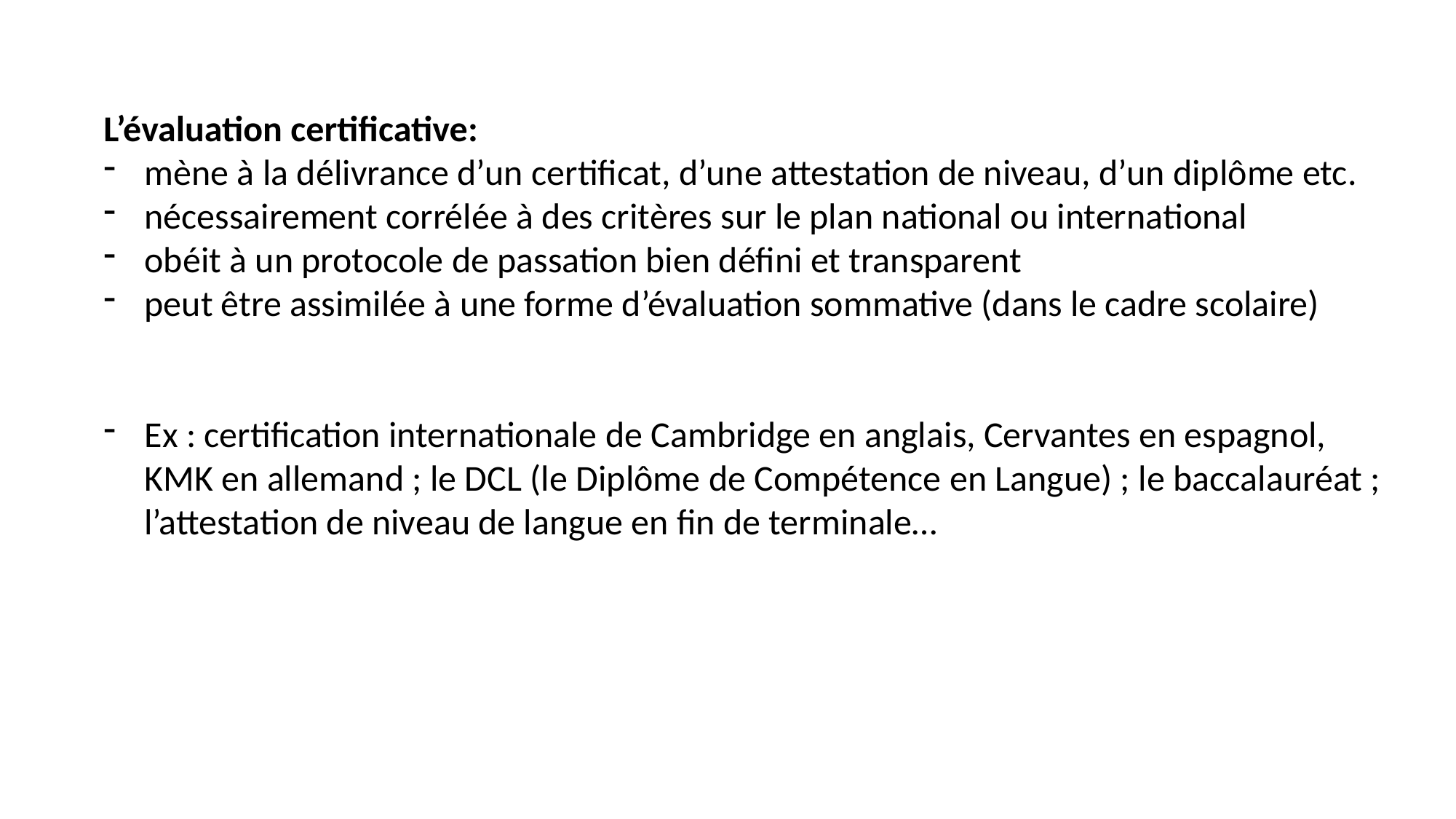

L’évaluation certificative:
mène à la délivrance d’un certificat, d’une attestation de niveau, d’un diplôme etc.
nécessairement corrélée à des critères sur le plan national ou international
obéit à un protocole de passation bien défini et transparent
peut être assimilée à une forme d’évaluation sommative (dans le cadre scolaire)

Ex : certification internationale de Cambridge en anglais, Cervantes en espagnol, KMK en allemand ; le DCL (le Diplôme de Compétence en Langue) ; le baccalauréat ; l’attestation de niveau de langue en fin de terminale…